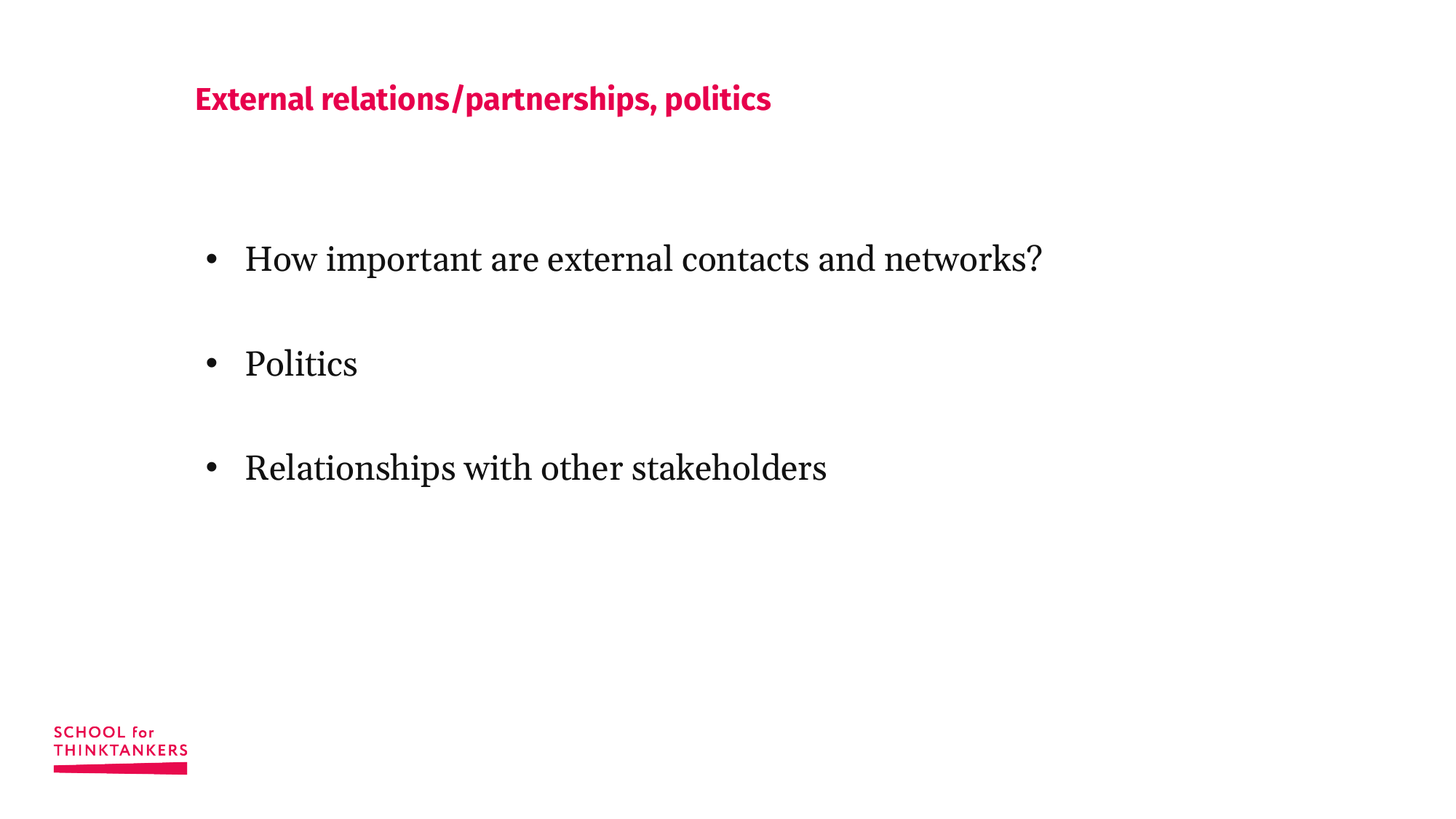

# External relations/partnerships, politics

How important are external contacts and networks?

Politics

Relationships with other stakeholders